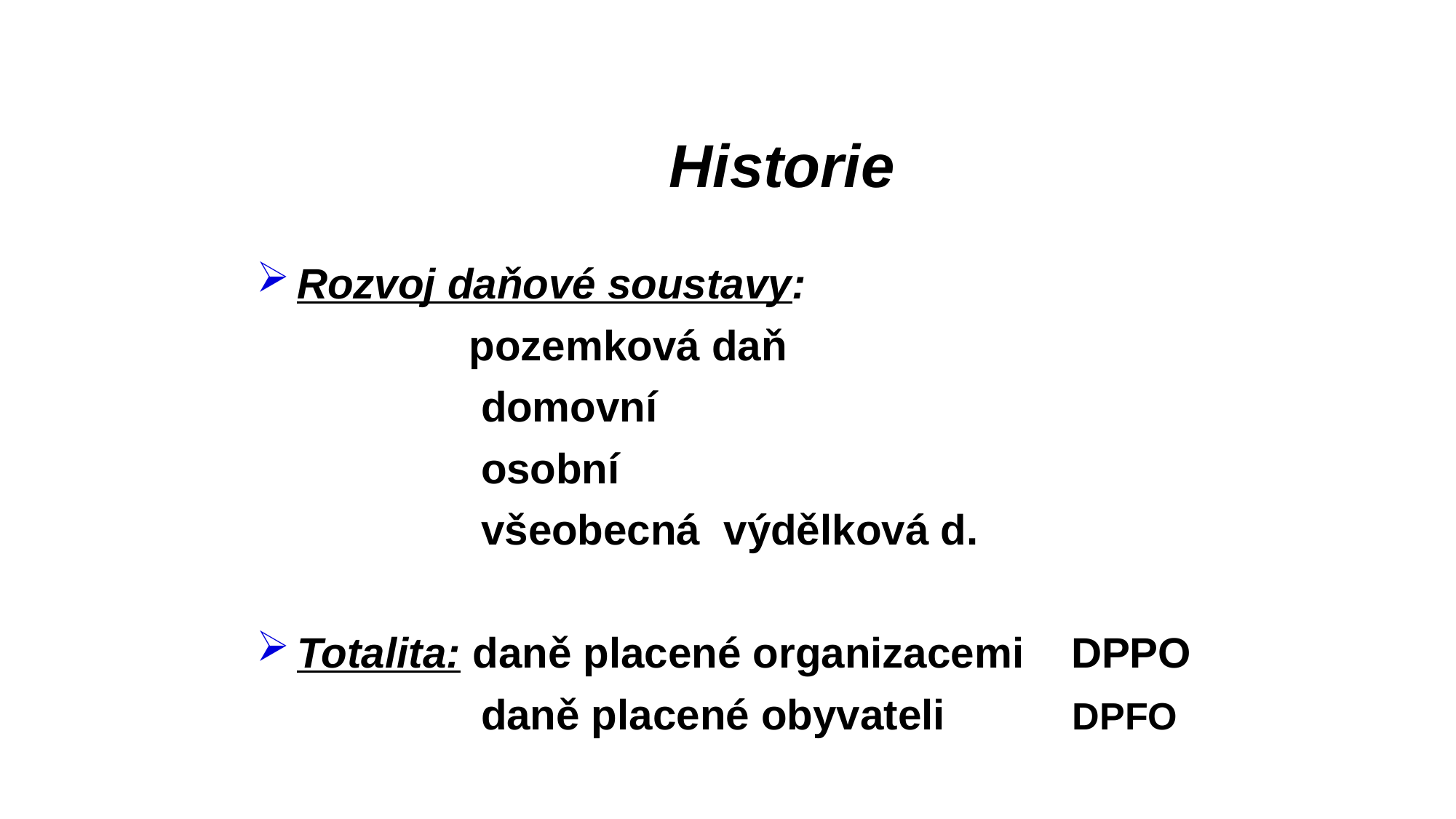

Historie
Rozvoj daňové soustavy:
                  pozemková daň
                   domovní
                   osobní
                   všeobecná  výdělková d.

Totalita: daně placené organizacemi    DPPO
                   daně placené obyvateli            DPFO